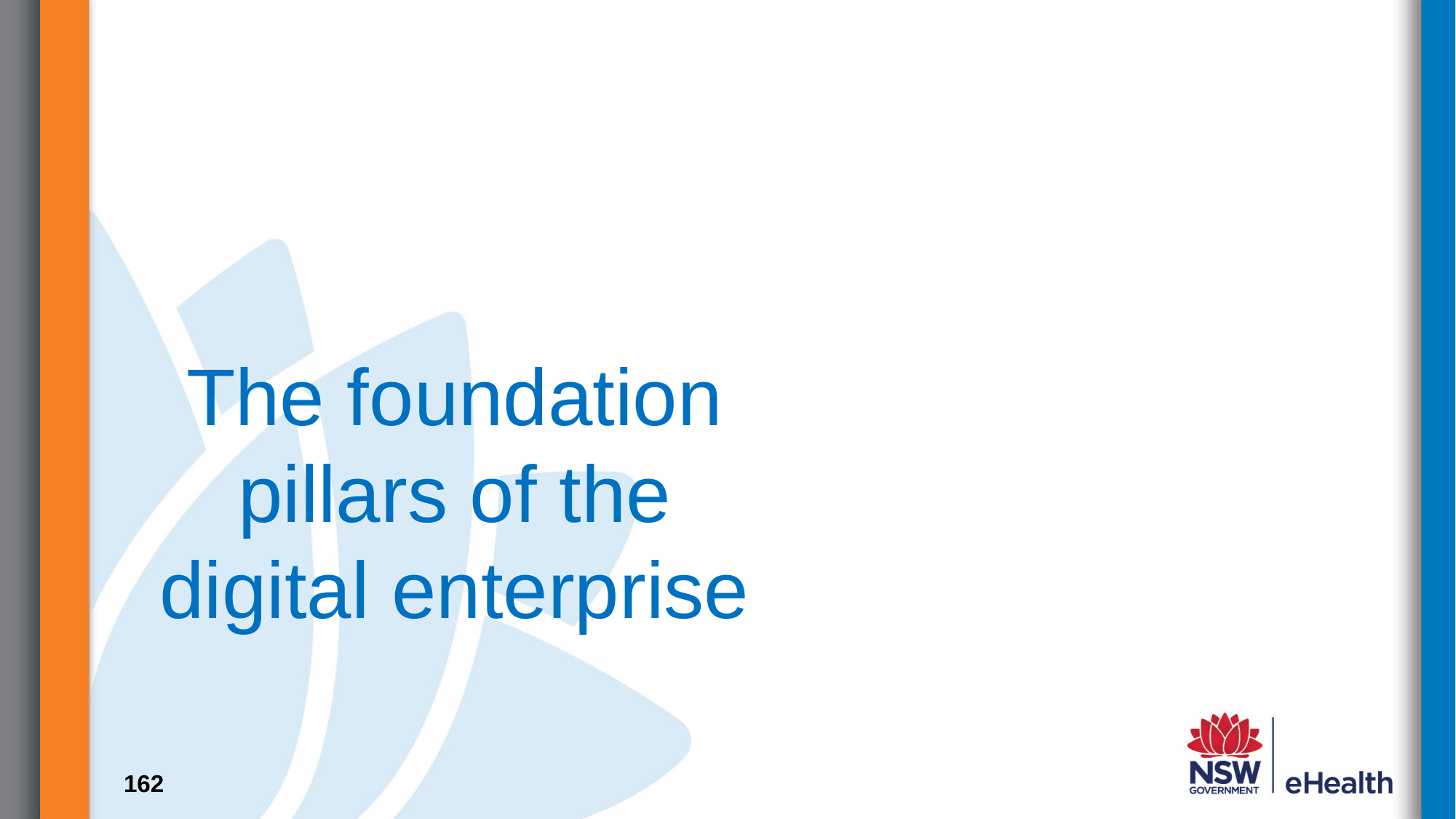

# The foundation pillars of the digital enterprise